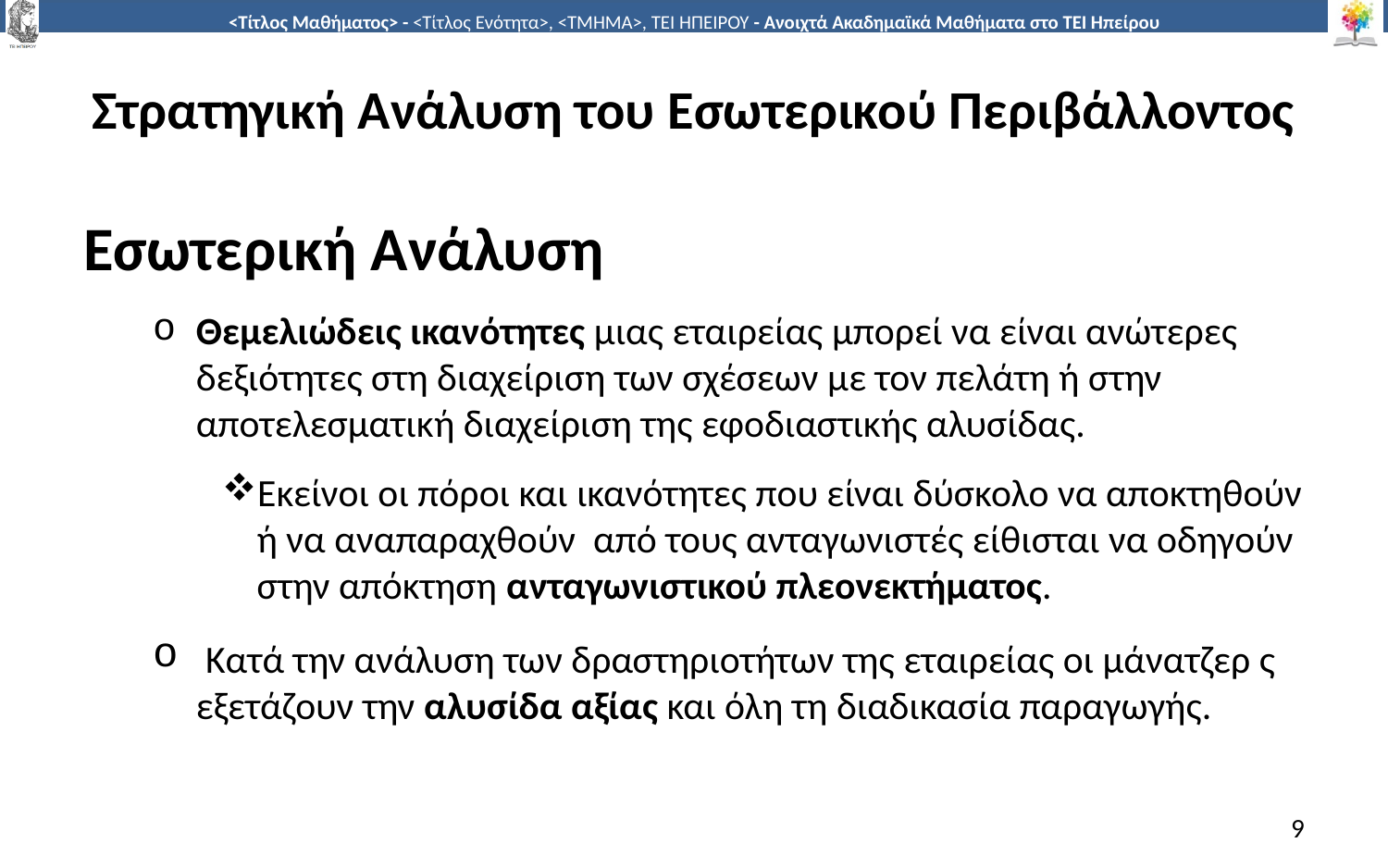

# Στρατηγική Ανάλυση του Εσωτερικού Περιβάλλοντος
Εσωτερική Ανάλυση
Θεμελιώδεις ικανότητες μιας εταιρείας μπορεί να είναι ανώτερες δεξιότητες στη διαχείριση των σχέσεων με τον πελάτη ή στην αποτελεσματική διαχείριση της εφοδιαστικής αλυσίδας.
Εκείνοι οι πόροι και ικανότητες που είναι δύσκολο να αποκτηθούν ή να αναπαραχθούν  από τους ανταγωνιστές είθισται να οδηγούν στην απόκτηση ανταγωνιστικού πλεονεκτήματος.
 Κατά την ανάλυση των δραστηριοτήτων της εταιρείας οι μάνατζερ ς εξετάζουν την αλυσίδα αξίας και όλη τη διαδικασία παραγωγής.

9